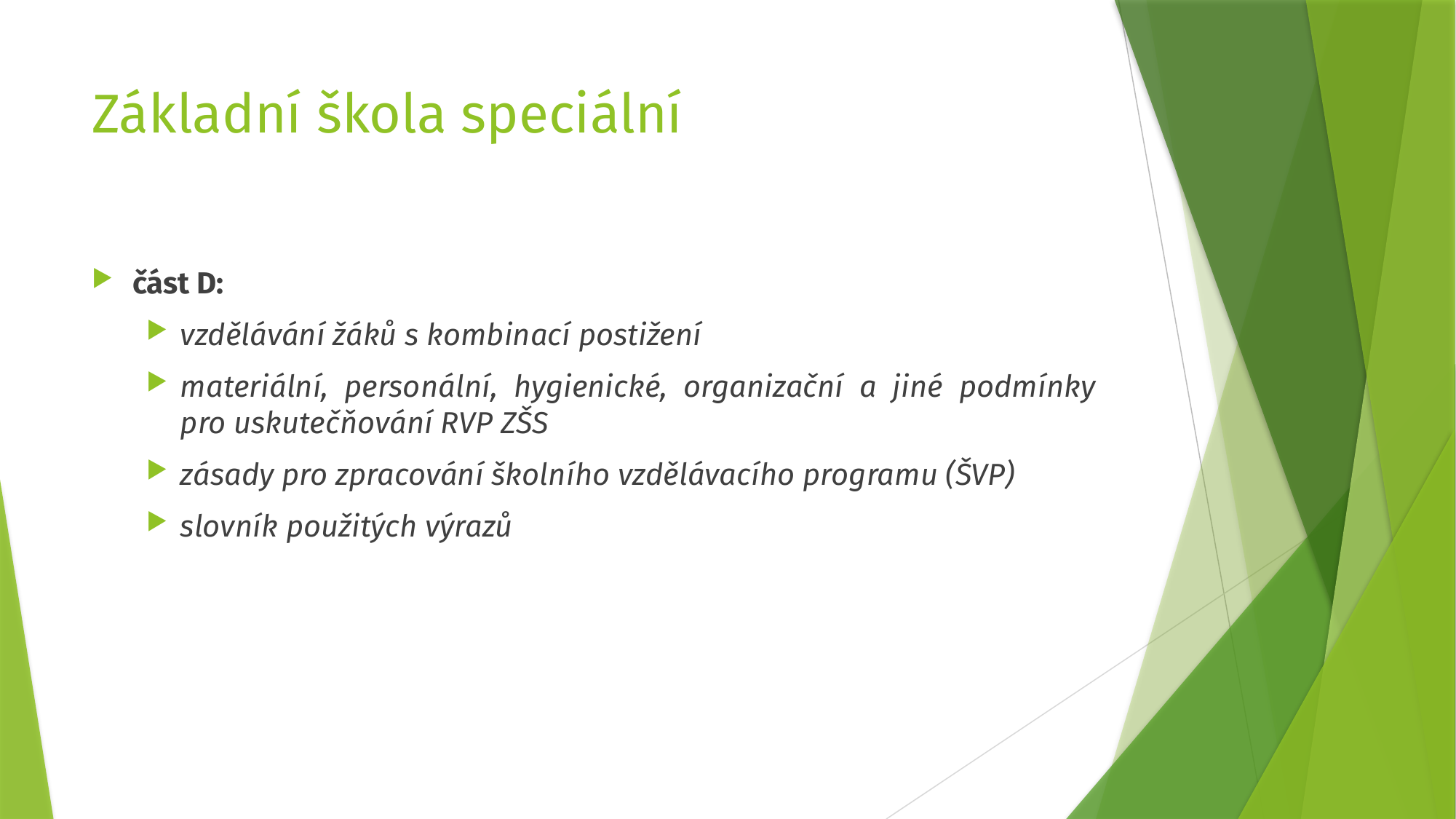

# Základní škola speciální
část D:
vzdělávání žáků s kombinací postižení
materiální, personální, hygienické, organizační a jiné podmínky pro uskutečňování RVP ZŠS
zásady pro zpracování školního vzdělávacího programu (ŠVP)
slovník použitých výrazů